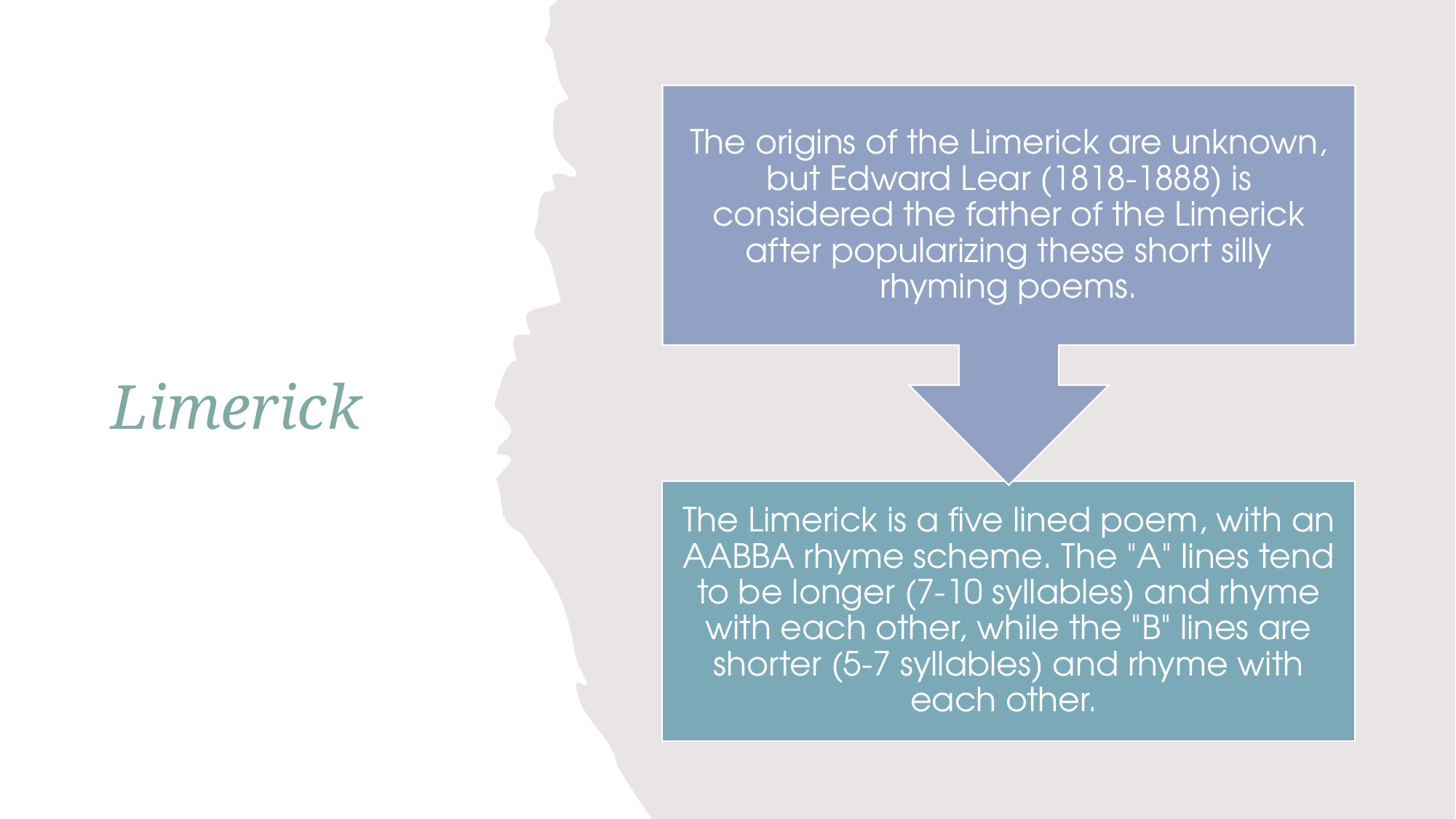

# Limerick
The Limerick is a five lined poem, with an AABBA rhyme scheme. The "A" lines tend to be longer (7-10 syllables) and rhyme with each other, while the "B" lines are shorter (5-7 syllables) and rhyme with each other.
The origins of the Limerick are unknown, but Edward Lear (1818-1888) is considered the father of the Limerick after popularizing these short silly rhyming poems.